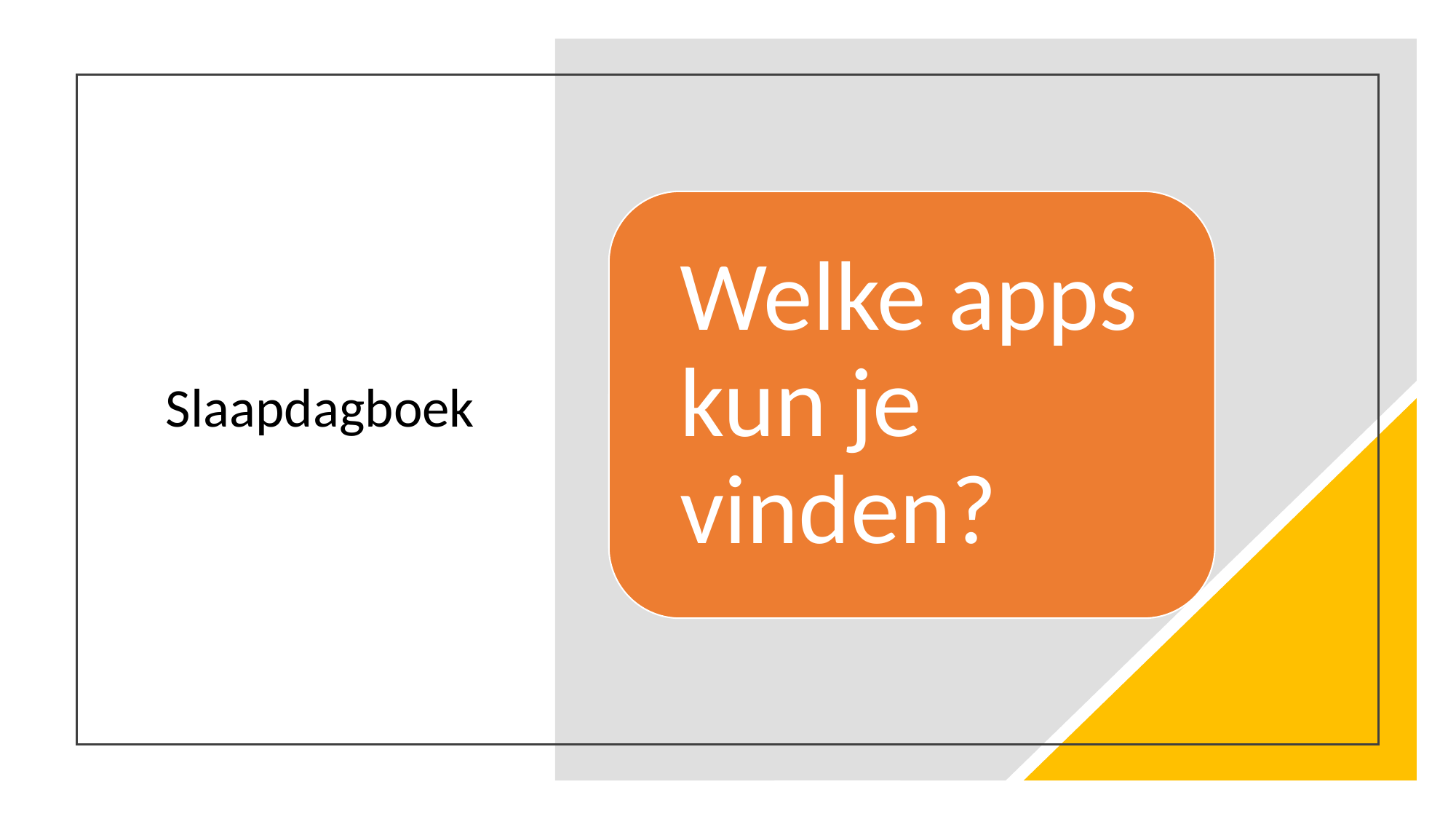

Welke apps kun je vinden?
# Slaapdagboek